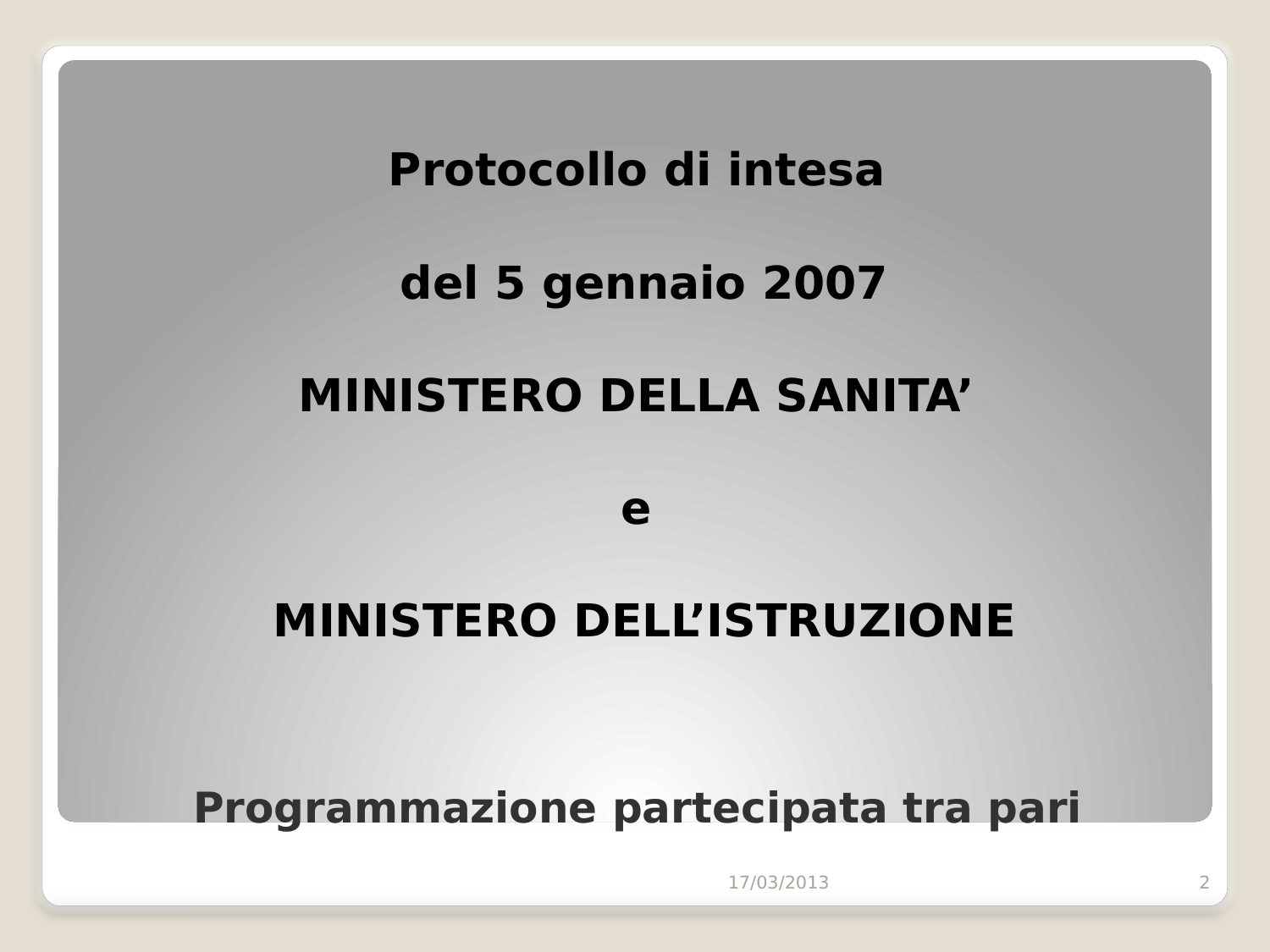

Protocollo di intesa
del 5 gennaio 2007
MINISTERO DELLA SANITA’
e
MINISTERO DELL’ISTRUZIONE
# Programmazione partecipata tra pari
17/03/2013
2